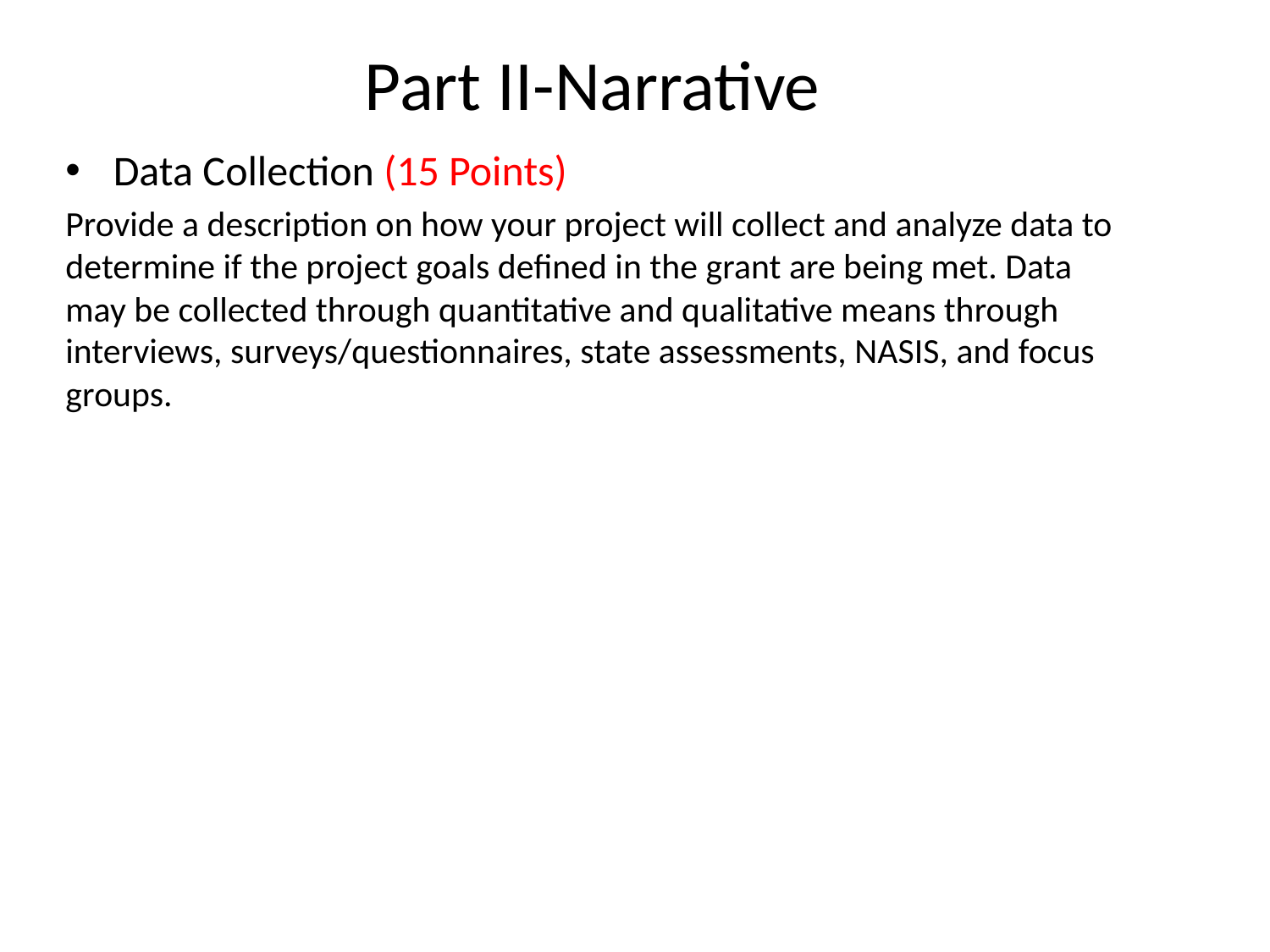

# Part II-Narrative
Data Collection (15 Points)
Provide a description on how your project will collect and analyze data to determine if the project goals defined in the grant are being met. Data may be collected through quantitative and qualitative means through interviews, surveys/questionnaires, state assessments, NASIS, and focus groups.